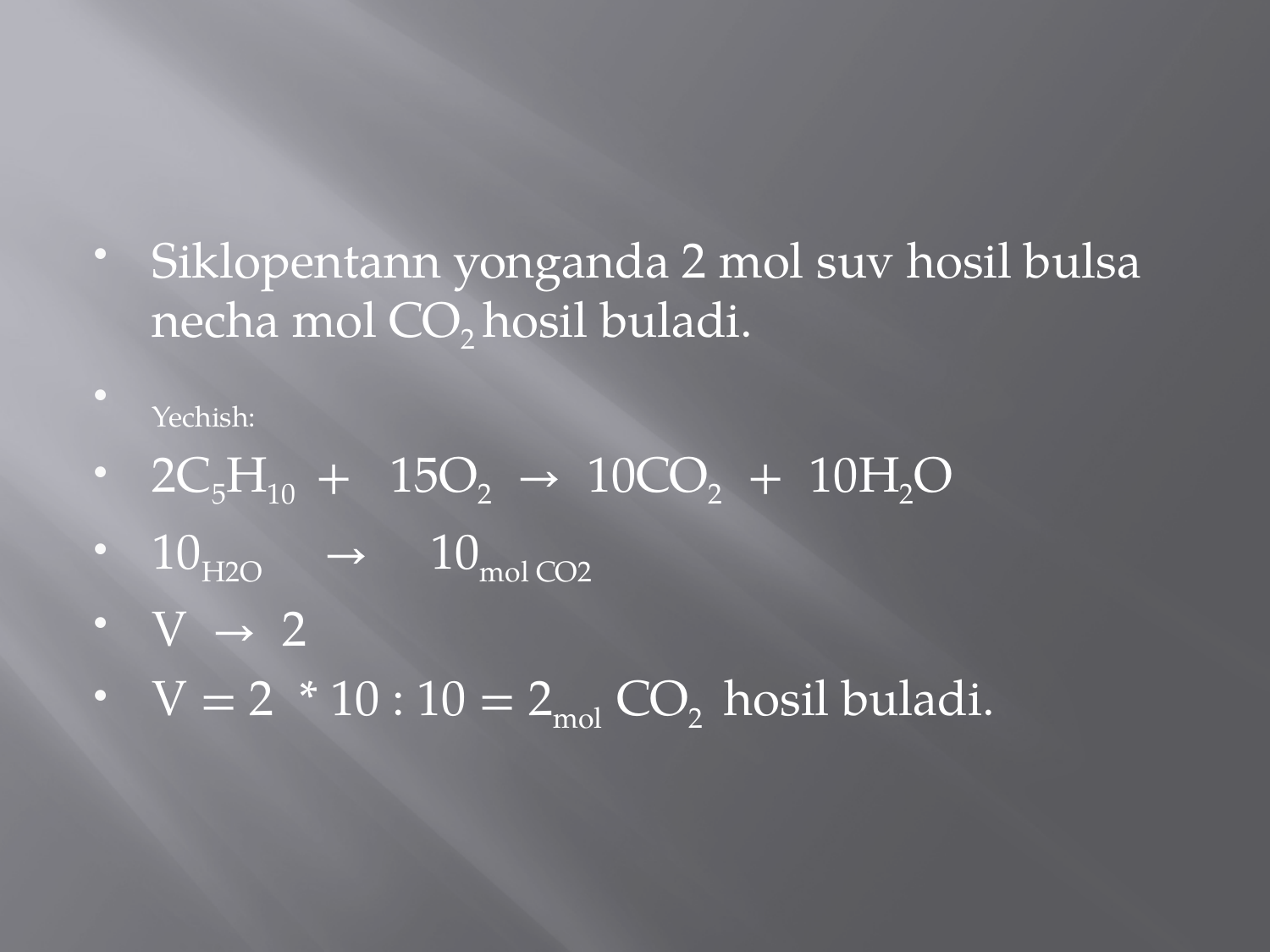

Siklopentann yonganda 2 mol suv hosil bulsa necha mol CO2 hosil buladi.
Yechish:
2C5H10  +   15O2  →  10CO2  +  10H2O
10H2O     →     10mol CO2
V  →  2
V = 2  * 10 : 10 = 2mol  CO2   hosil buladi.